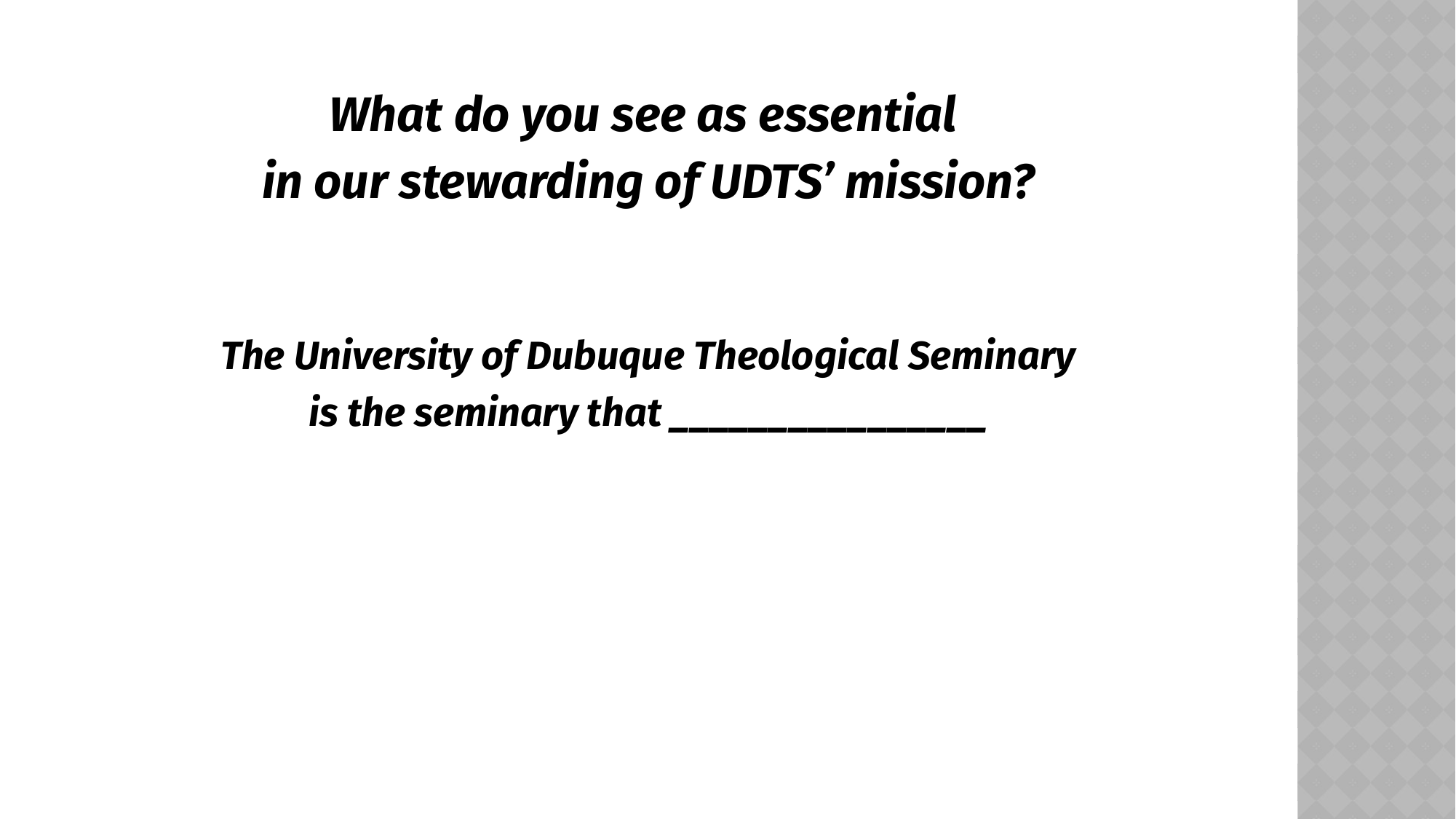

#
What do you see as essential
in our stewarding of UDTS’ mission?

The University of Dubuque Theological Seminary
is the seminary that ________________